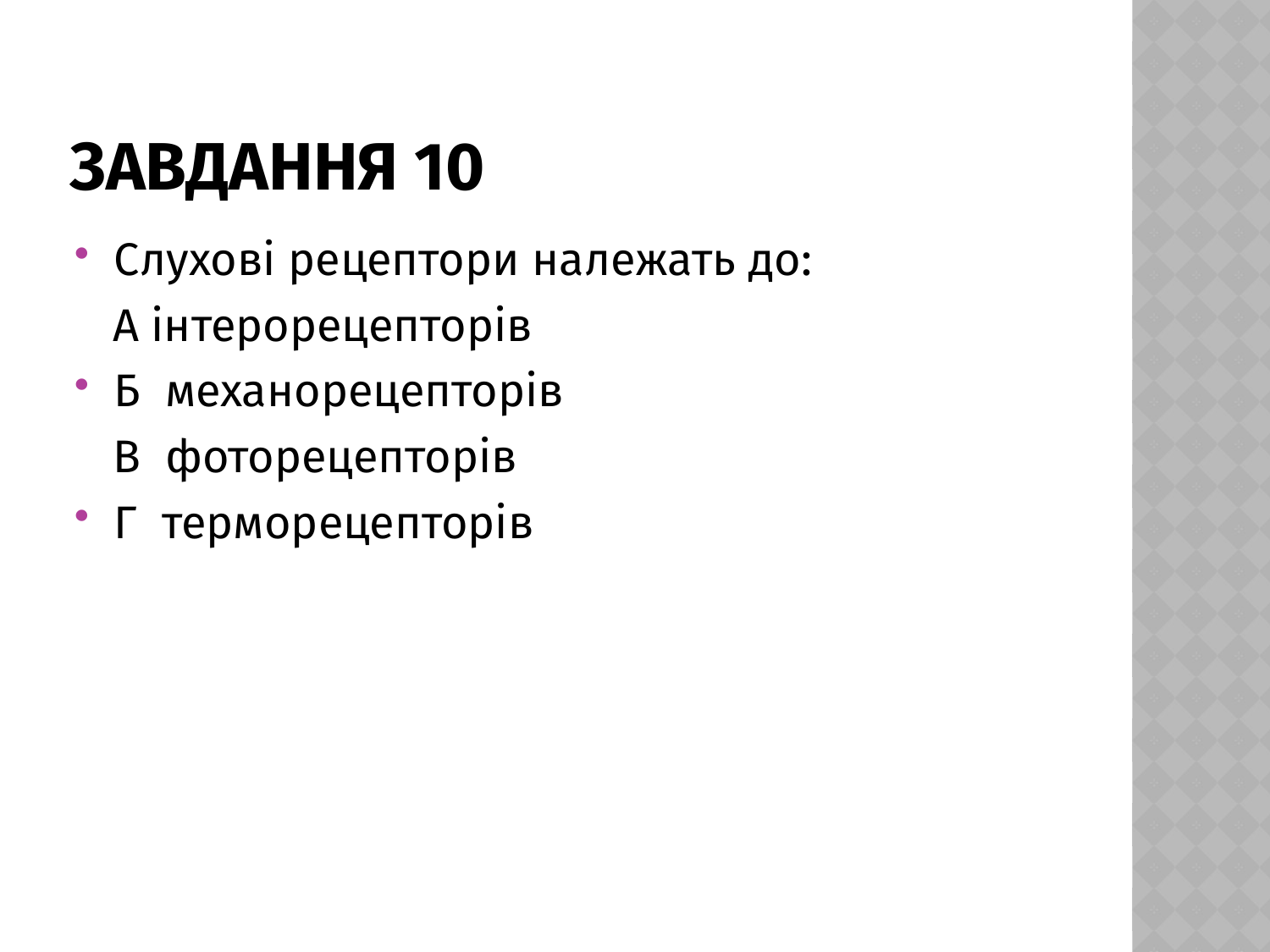

# Завдання 10
Слухові рецептори належать до:
   А інтерорецепторів
Б  механорецепторів
   В  фоторецепторів
Г  терморецепторів